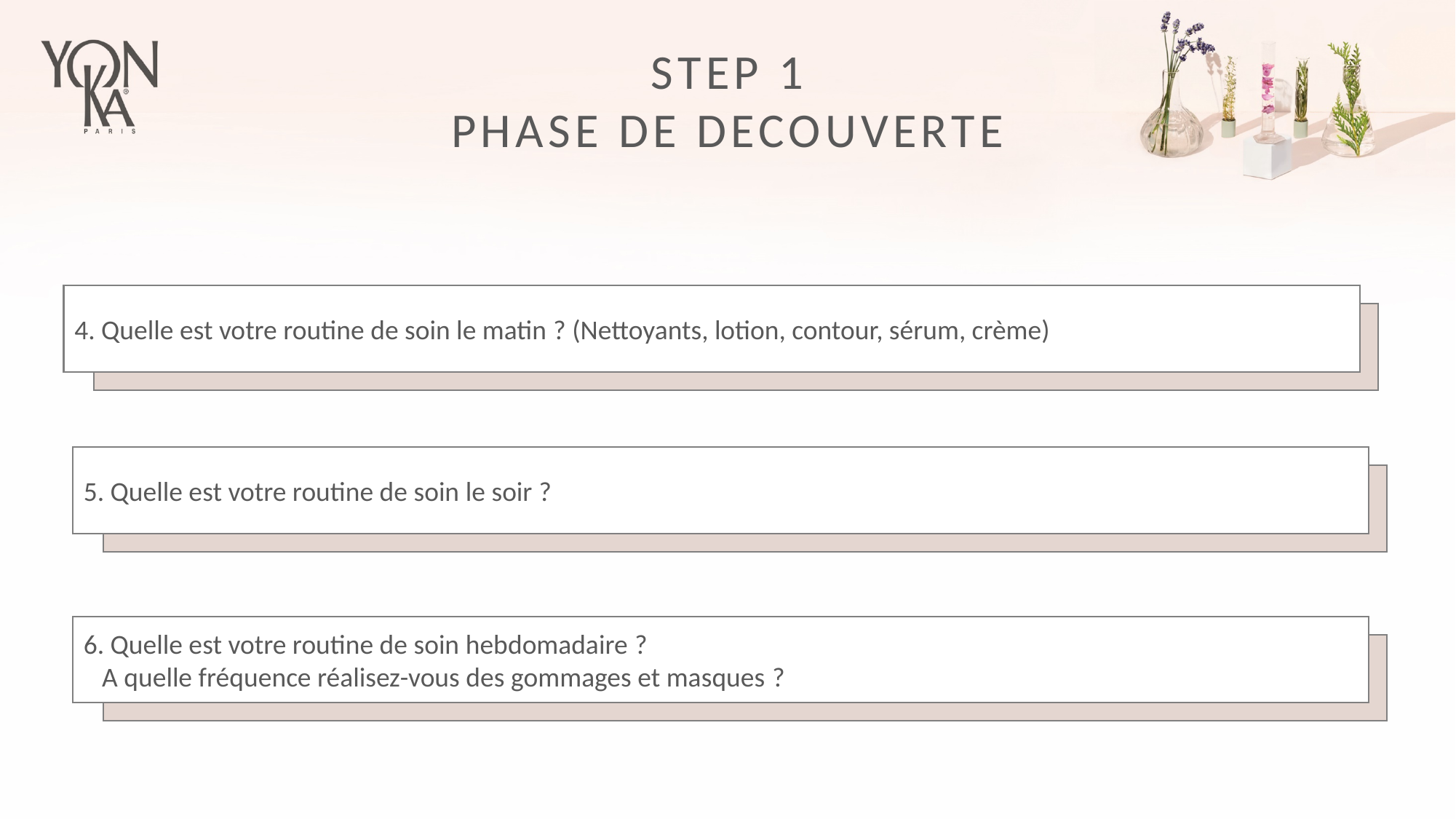

STEP 1
PHASE DE DECOUVERTE

4. Quelle est votre routine de soin le matin ? (Nettoyants, lotion, contour, sérum, crème)

5. Quelle est votre routine de soin le soir ?

6. Quelle est votre routine de soin hebdomadaire ?
   A quelle fréquence réalisez-vous des gommages et masques ?